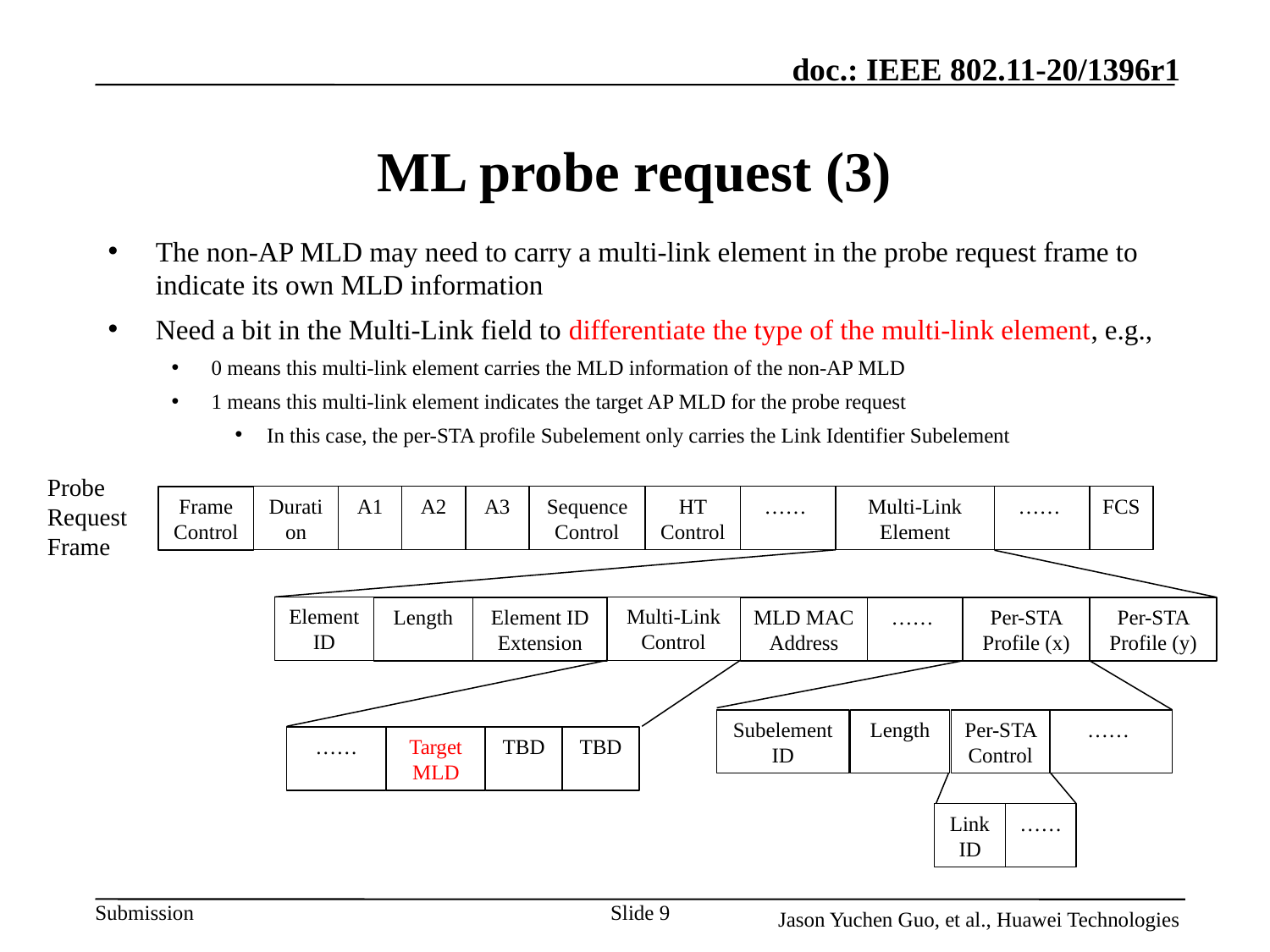

# ML probe request (3)
The non-AP MLD may need to carry a multi-link element in the probe request frame to indicate its own MLD information
Need a bit in the Multi-Link field to differentiate the type of the multi-link element, e.g.,
0 means this multi-link element carries the MLD information of the non-AP MLD
1 means this multi-link element indicates the target AP MLD for the probe request
In this case, the per-STA profile Subelement only carries the Link Identifier Subelement
Probe Request Frame
Duration
A1
A2
A3
Sequence Control
HT Control
……
Multi-Link Element
……
FCS
Frame Control
Element ID
Multi-Link Control
Element ID Extension
MLD MAC Address
……
Per-STA Profile (x)
Per-STA Profile (y)
Length
Subelement ID
Length
Per-STA Control
……
……
Target MLD
TBD
TBD
Link ID
……
Slide 9